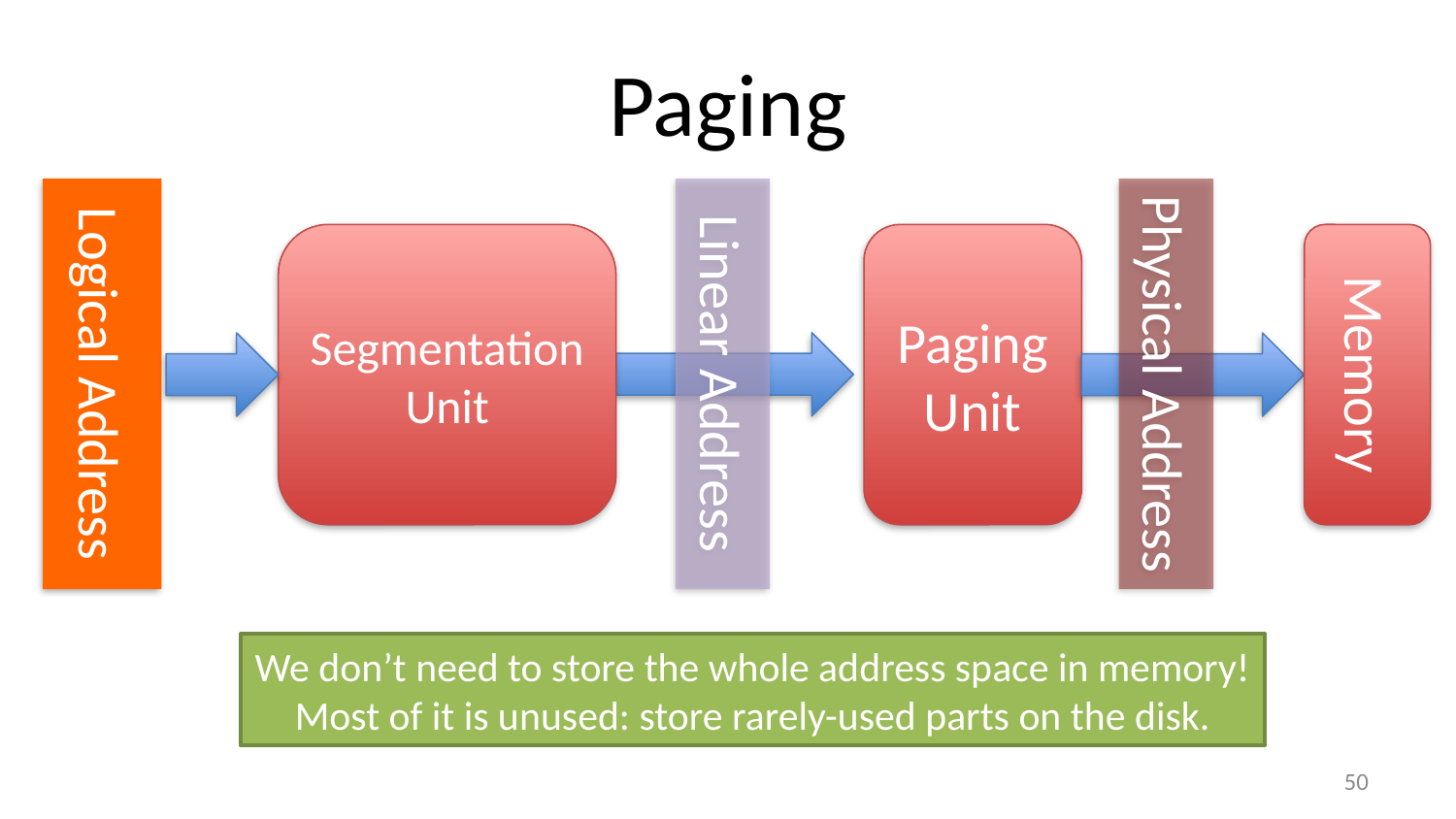

# Paging
Segmentation Unit
Paging
Unit
Memory
Logical Address

Physical Address
Linear Address
We don’t need to store the whole address space in memory!
Most of it is unused: store rarely-used parts on the disk.
50